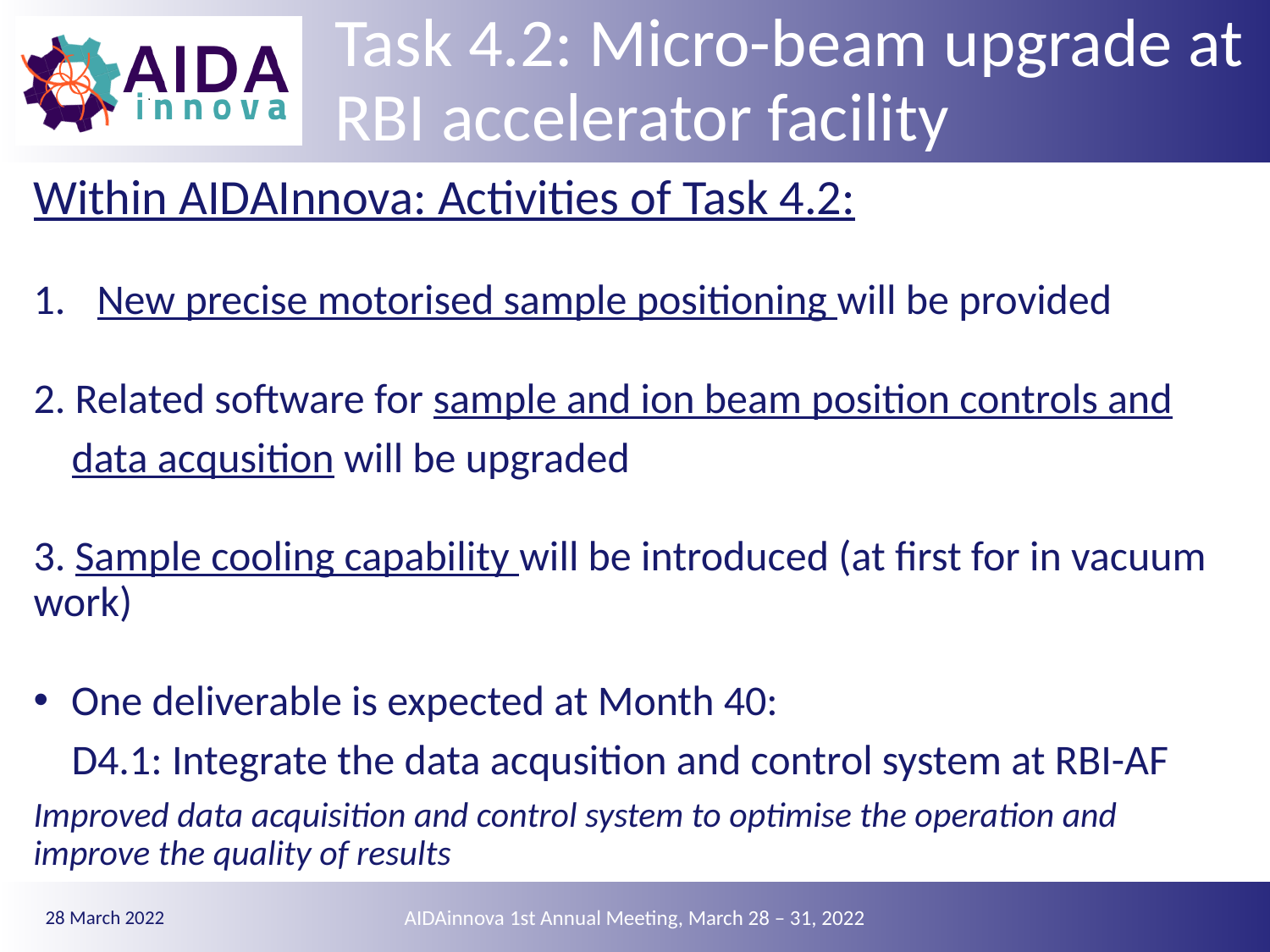

# Task 4.2: Micro-beam upgrade at RBI accelerator facility
Within AIDAInnova: Activities of Task 4.2:

New precise motorised sample positioning will be provided

2. Related software for sample and ion beam position controls and
    data acqusition will be upgraded

3. Sample cooling capability will be introduced (at first for in vacuum work)

One deliverable is expected at Month 40:
    D4.1: Integrate the data acqusition and control system at RBI-AF
Improved data acquisition and control system to optimise the operation and improve the quality of results

AIDAinnova 1st Annual Meeting, March 28 – 31, 2022
10
10
28 March 2022